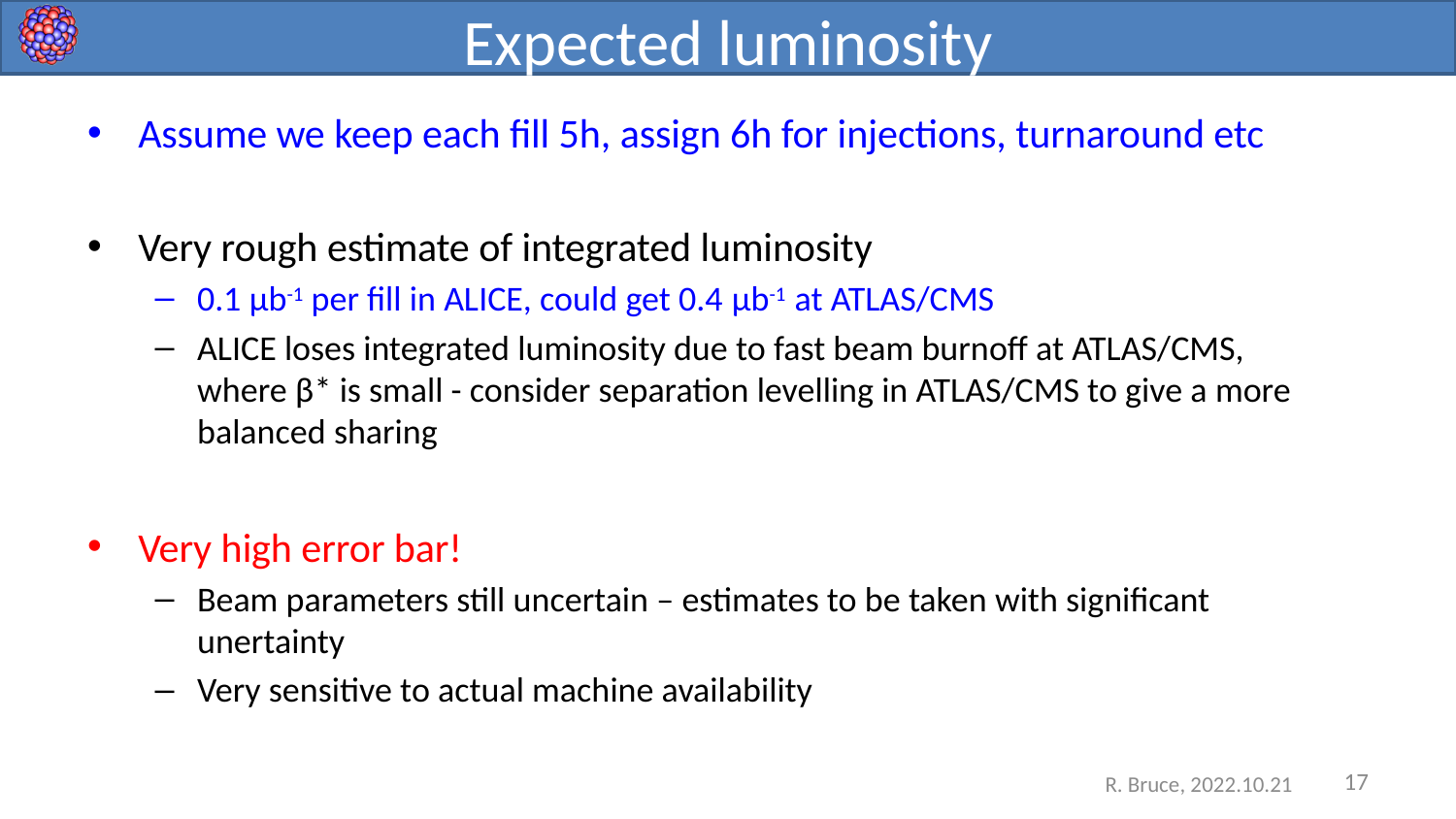

# Expected luminosity
Assume we keep each fill 5h, assign 6h for injections, turnaround etc

Very rough estimate of integrated luminosity
0.1 μb-1 per fill in ALICE, could get 0.4 μb-1  at ATLAS/CMS
ALICE loses integrated luminosity due to fast beam burnoff at ATLAS/CMS, where β* is small - consider separation levelling in ATLAS/CMS to give a more balanced sharing

Very high error bar!
Beam parameters still uncertain – estimates to be taken with significant unertainty
Very sensitive to actual machine availability

17
R. Bruce, 2022.10.21